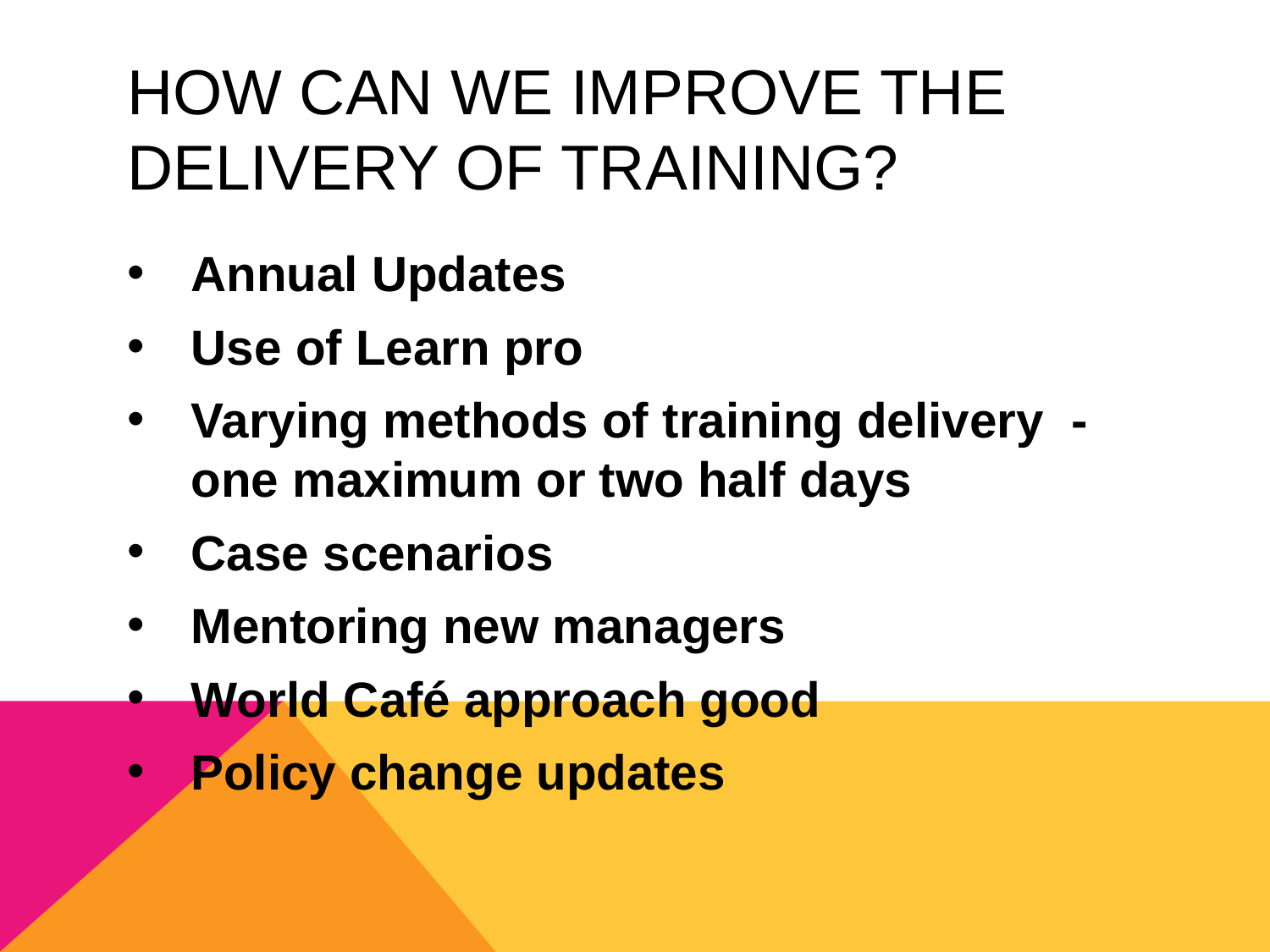

# How can we improve the delivery of Training?
Annual Updates
Use of Learn pro
Varying methods of training delivery  - one maximum or two half days
Case scenarios
Mentoring new managers
World Café approach good
Policy change updates